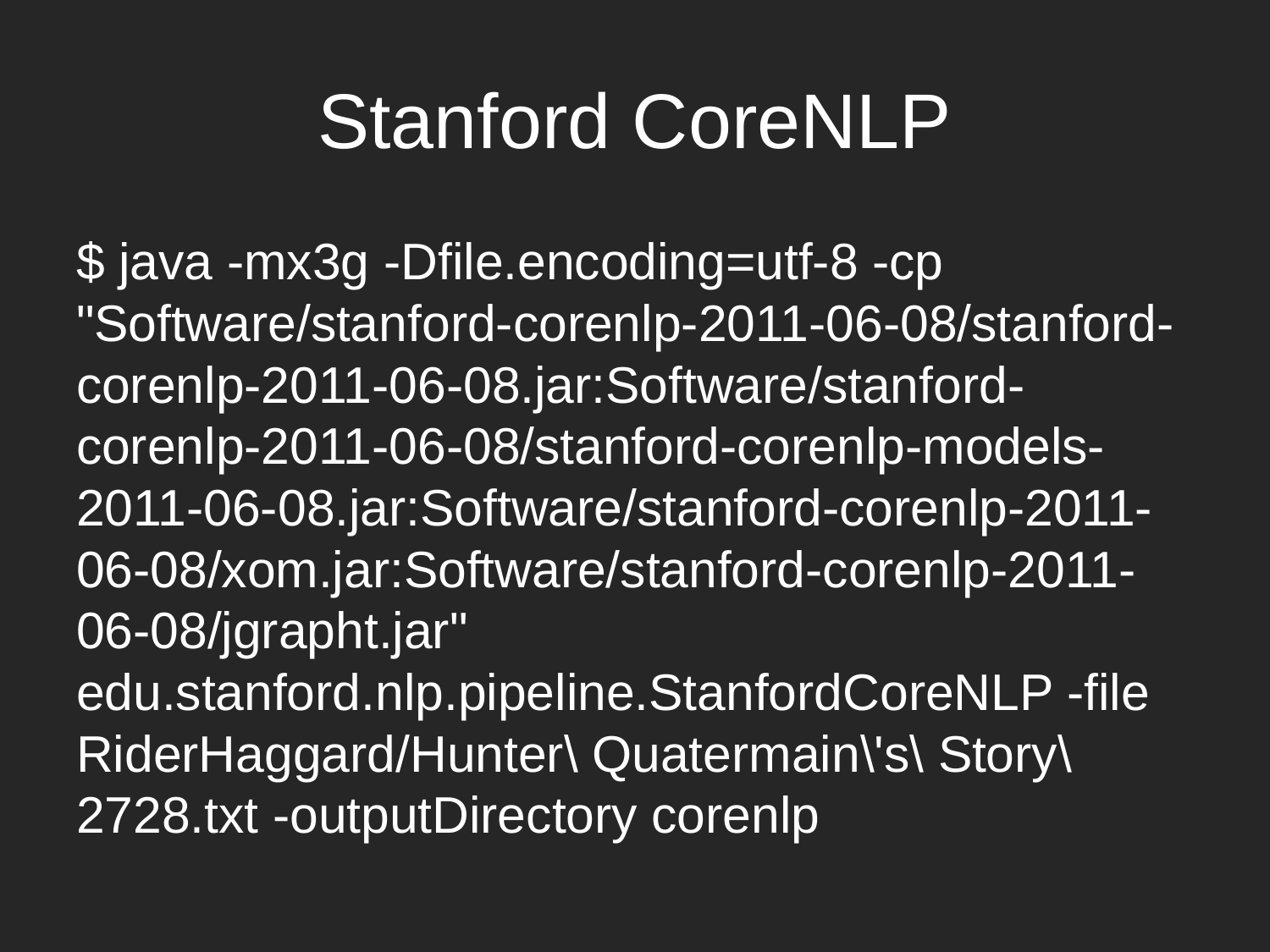

# Stanford CoreNLP
$ java -mx3g -Dfile.encoding=utf-8 -cp "Software/stanford-corenlp-2011-06-08/stanford-corenlp-2011-06-08.jar:Software/stanford-corenlp-2011-06-08/stanford-corenlp-models-2011-06-08.jar:Software/stanford-corenlp-2011-06-08/xom.jar:Software/stanford-corenlp-2011-06-08/jgrapht.jar" edu.stanford.nlp.pipeline.StanfordCoreNLP -file RiderHaggard/Hunter\ Quatermain\'s\ Story\ 2728.txt -outputDirectory corenlp